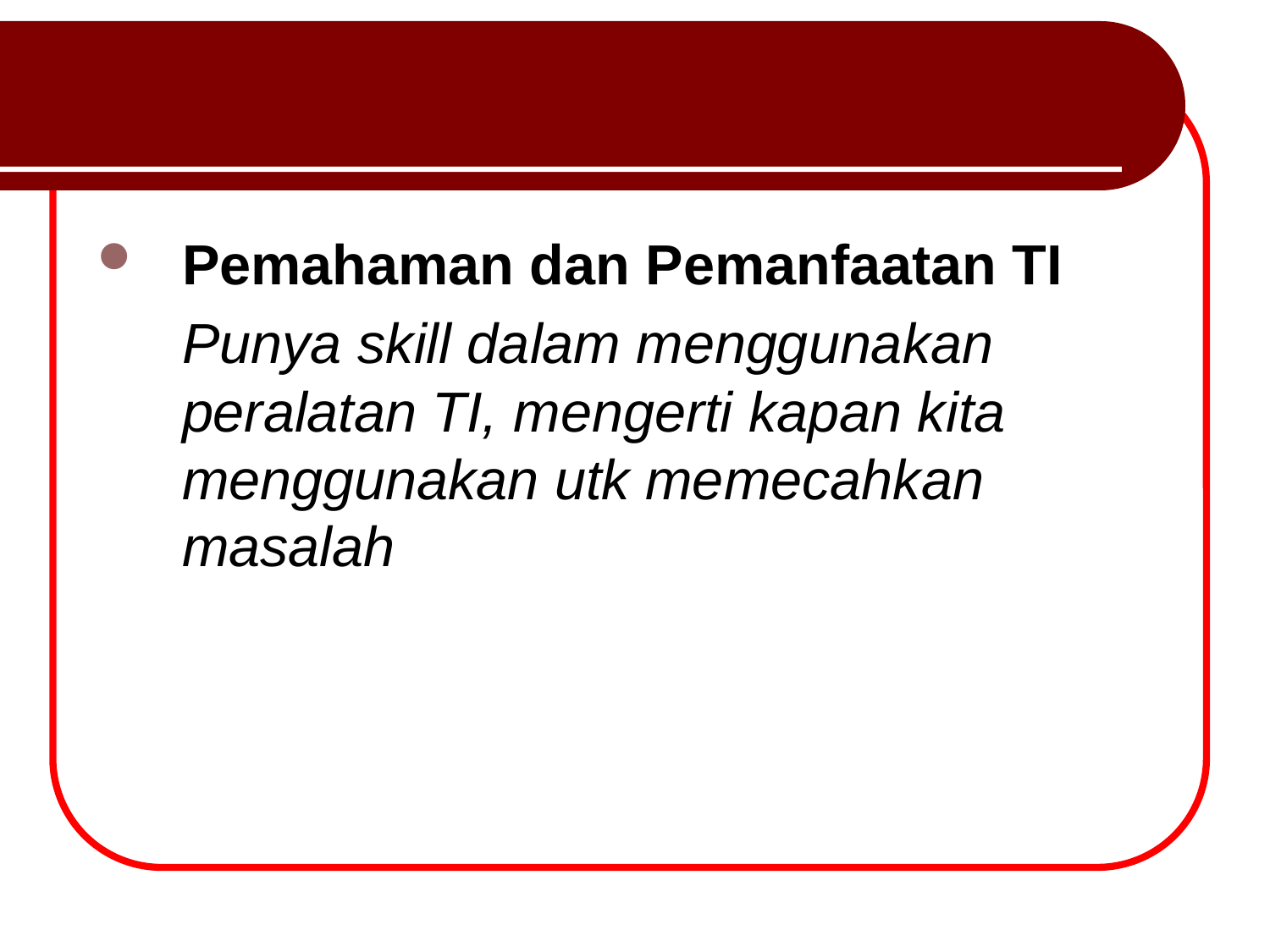

#
Pemahaman dan Pemanfaatan TI
	Punya skill dalam menggunakan peralatan TI, mengerti kapan kita menggunakan utk memecahkan masalah